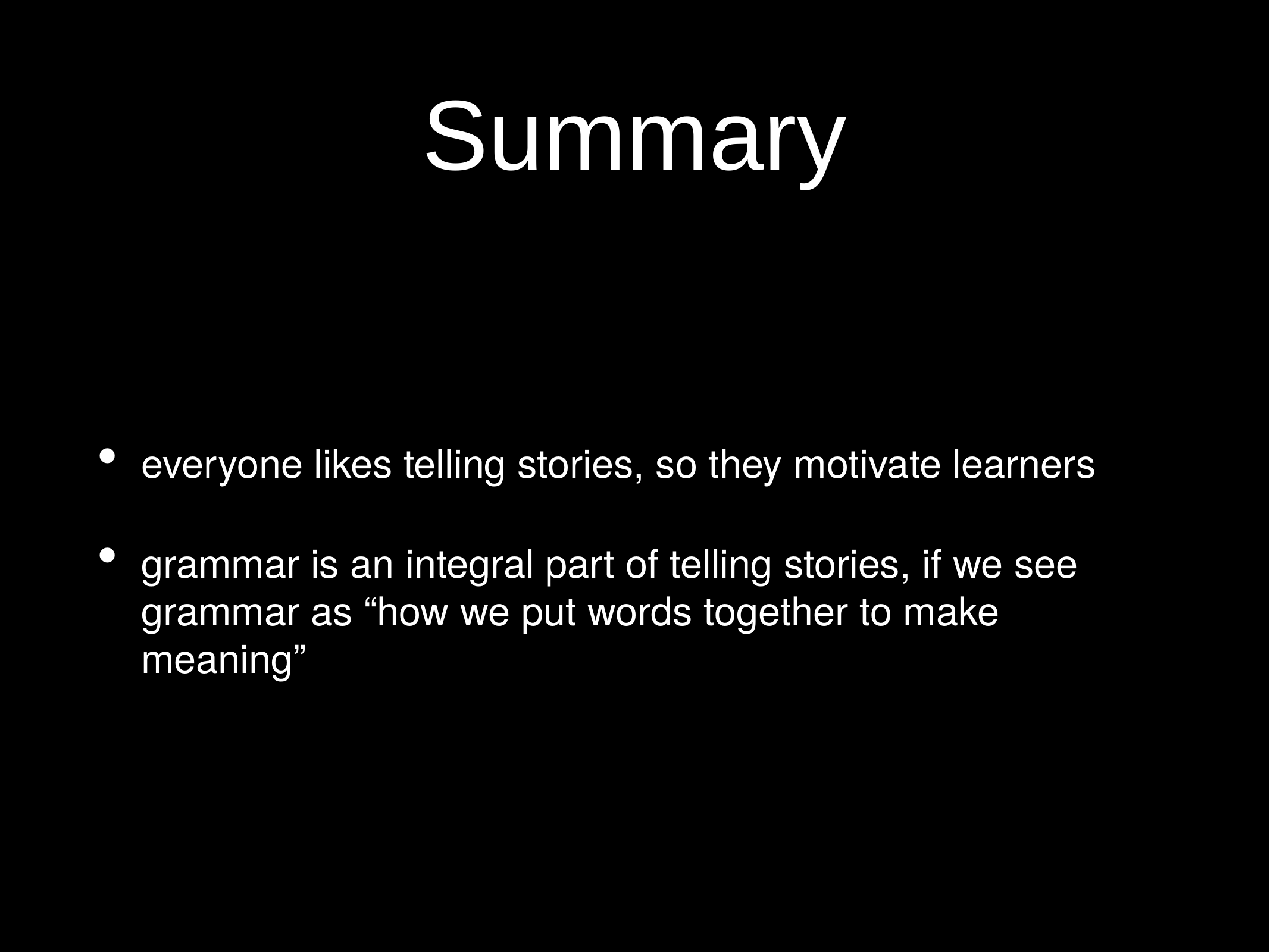

# Summary
everyone likes telling stories, so they motivate learners
grammar is an integral part of telling stories, if we see grammar as “how we put words together to make meaning”